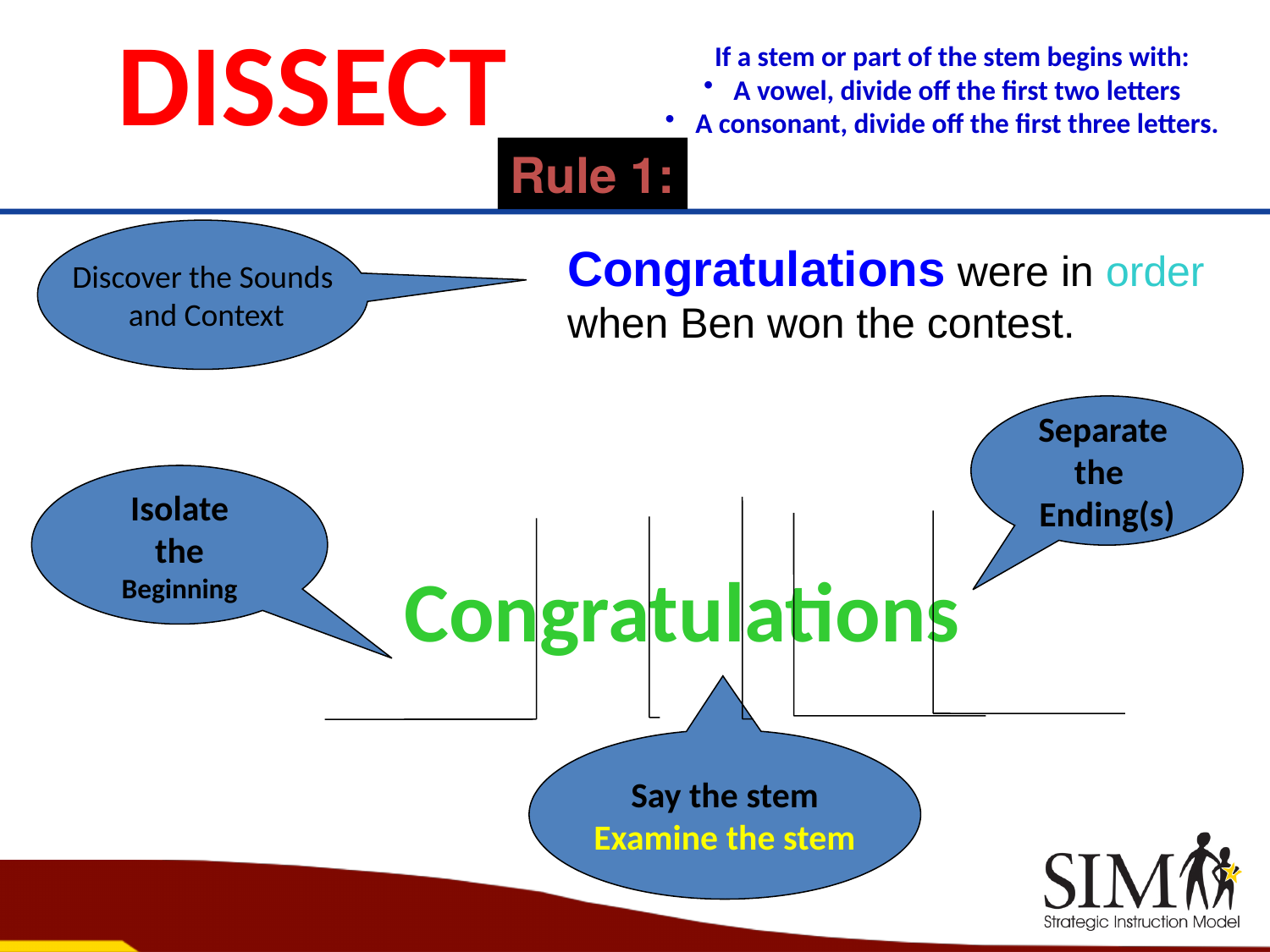

DISSECT
If a stem or part of the stem begins with:
A vowel, divide off the first two letters
A consonant, divide off the first three letters.
Rule 1:

Discover the Sounds
 and Context
Congratulations were in order when Ben won the contest.

Separate
the
Ending(s)
Isolate
 the
Beginning

Congratulations

Say the stem
Examine the stem